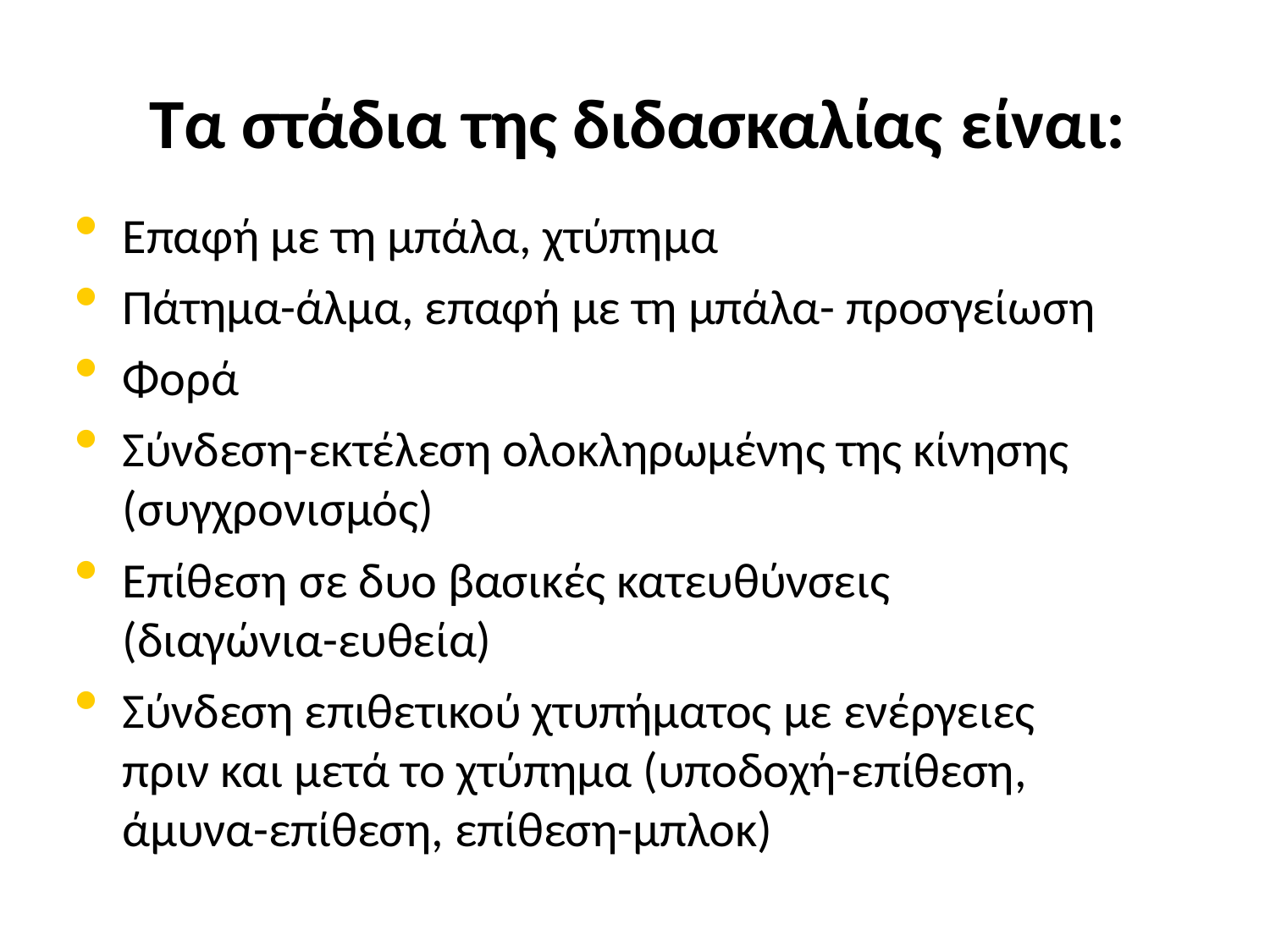

# Τα στάδια της διδασκαλίας είναι:
Επαφή µε τη µπάλα, χτύπηµα
Πάτηµα-άλµα, επαφή µε τη µπάλα- προσγείωση
Φορά
Σύνδεση-εκτέλεση ολοκληρωµένης της κίνησης
(συγχρονισµός)
Επίθεση σε δυο βασικές κατευθύνσεις
(διαγώνια-ευθεία)
Σύνδεση επιθετικού χτυπήµατος µε ενέργειες  πριν και µετά το χτύπηµα (υποδοχή-επίθεση,  άµυνα-επίθεση, επίθεση-µπλοκ)